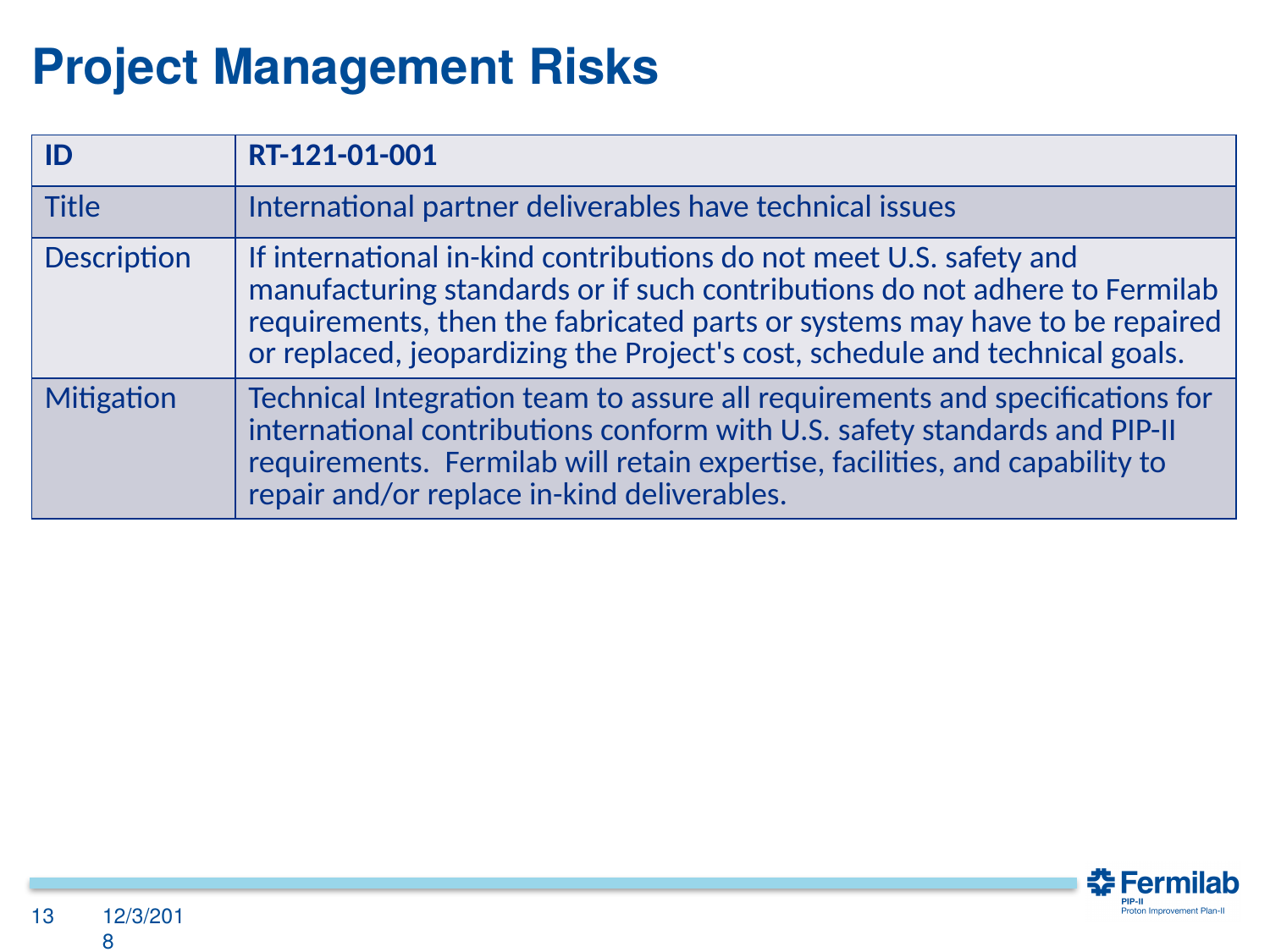

# Project Management Risks
| ID | RT-121-01-001 |
| --- | --- |
| Title | International partner deliverables have technical issues |
| Description | ​​If international in-kind contributions do not meet U.S. safety and manufacturing standards or if such contributions do not adhere to Fermilab requirements, then the fabricated parts or systems may have to be repaired or replaced, jeopardizing the Project's cost, schedule and technical goals. |
| Mitigation | ​​Technical Integration team to assure all requirements and specifications for international contributions conform with U.S. safety standards and PIP-II requirements.  Fermilab will retain expertise, facilities, and capability to repair and/or replace in-kind deliverables. |
13
12/3/2018